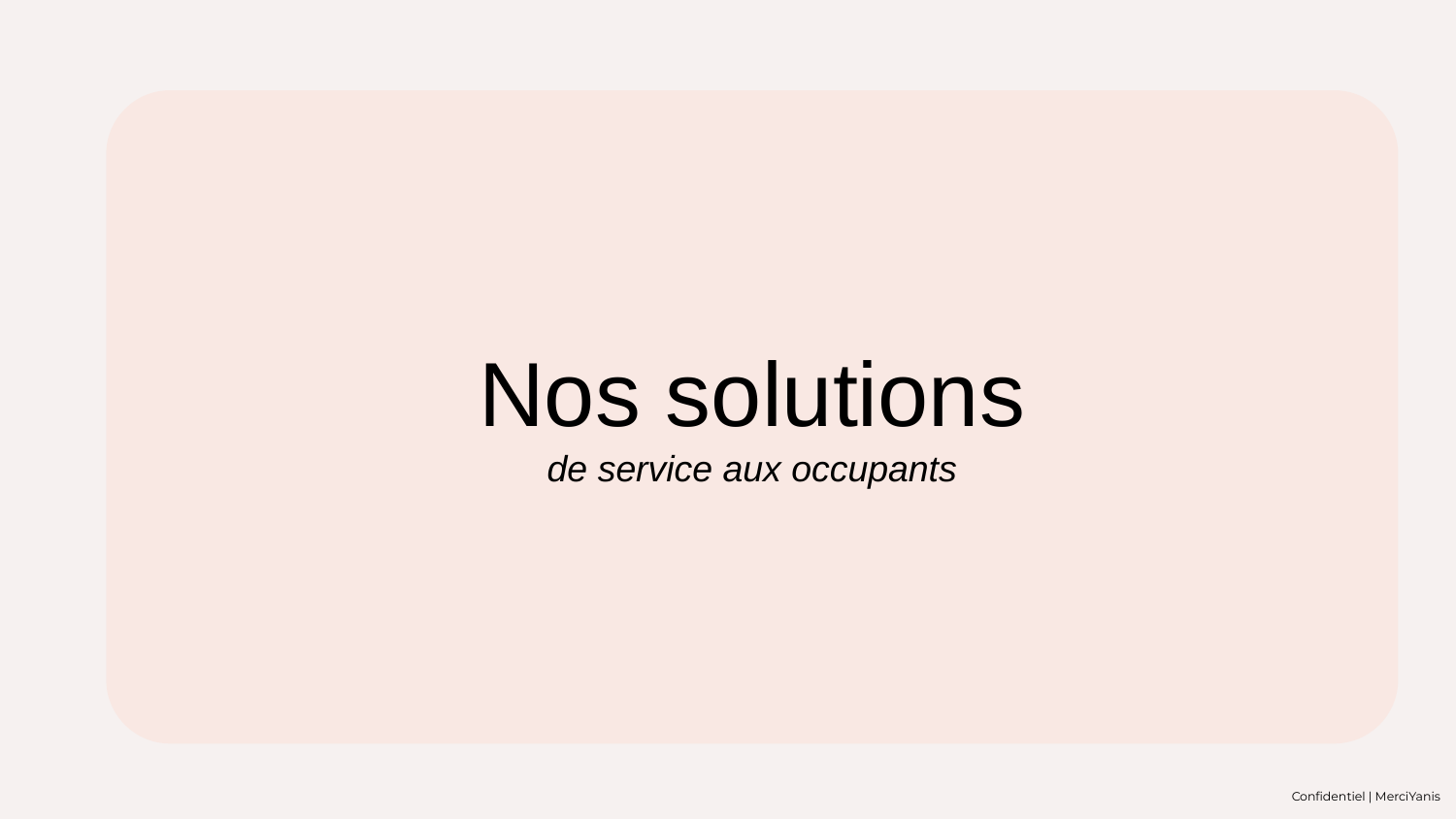

Nos solutions
de service aux occupants
Confidentiel | MerciYanis